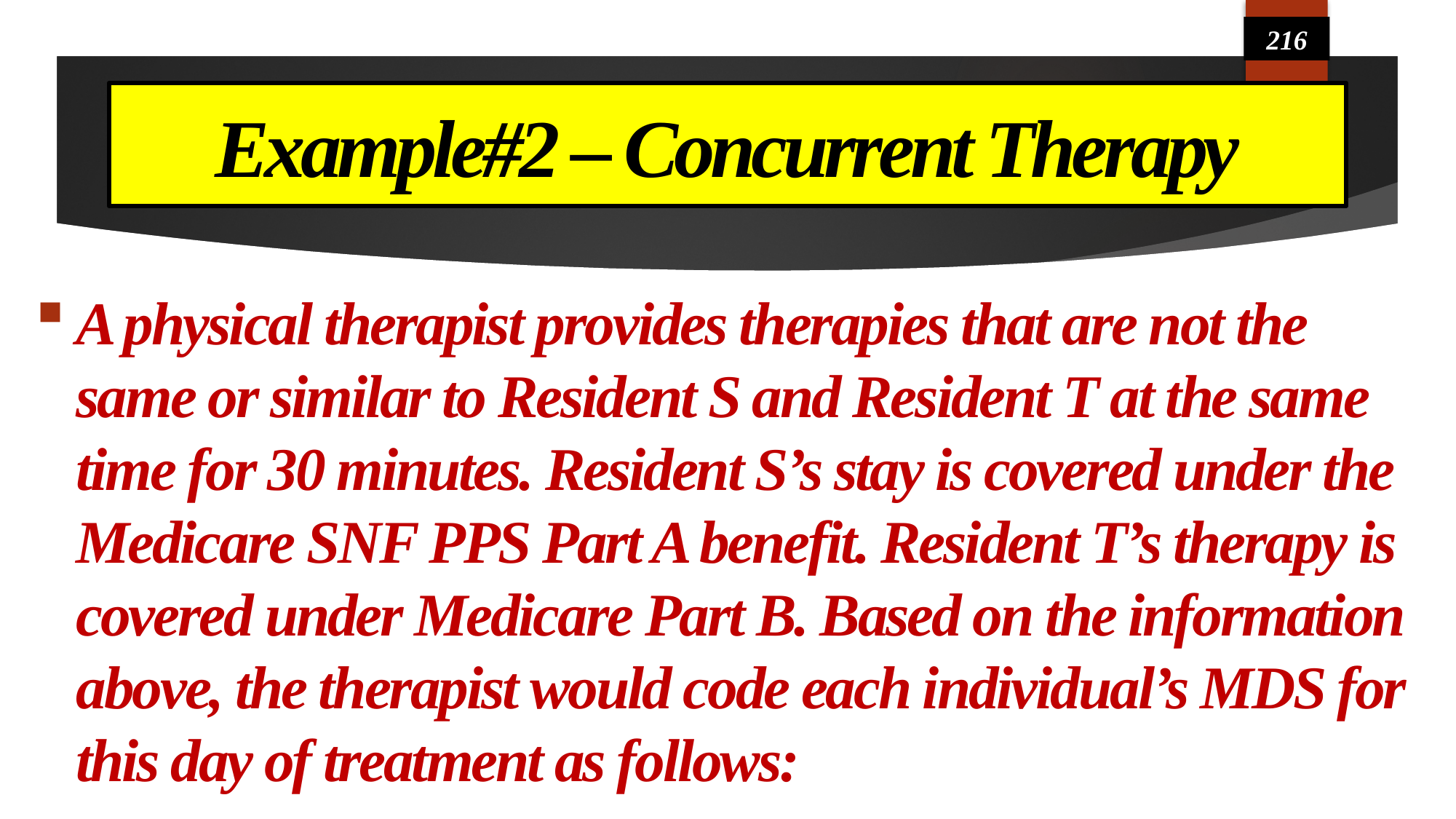

216
# Example#2 – Concurrent Therapy
A physical therapist provides therapies that are not the same or similar to Resident S and Resident T at the same time for 30 minutes. Resident S’s stay is covered under the Medicare SNF PPS Part A benefit. Resident T’s therapy is covered under Medicare Part B. Based on the information above, the therapist would code each individual’s MDS for this day of treatment as follows: